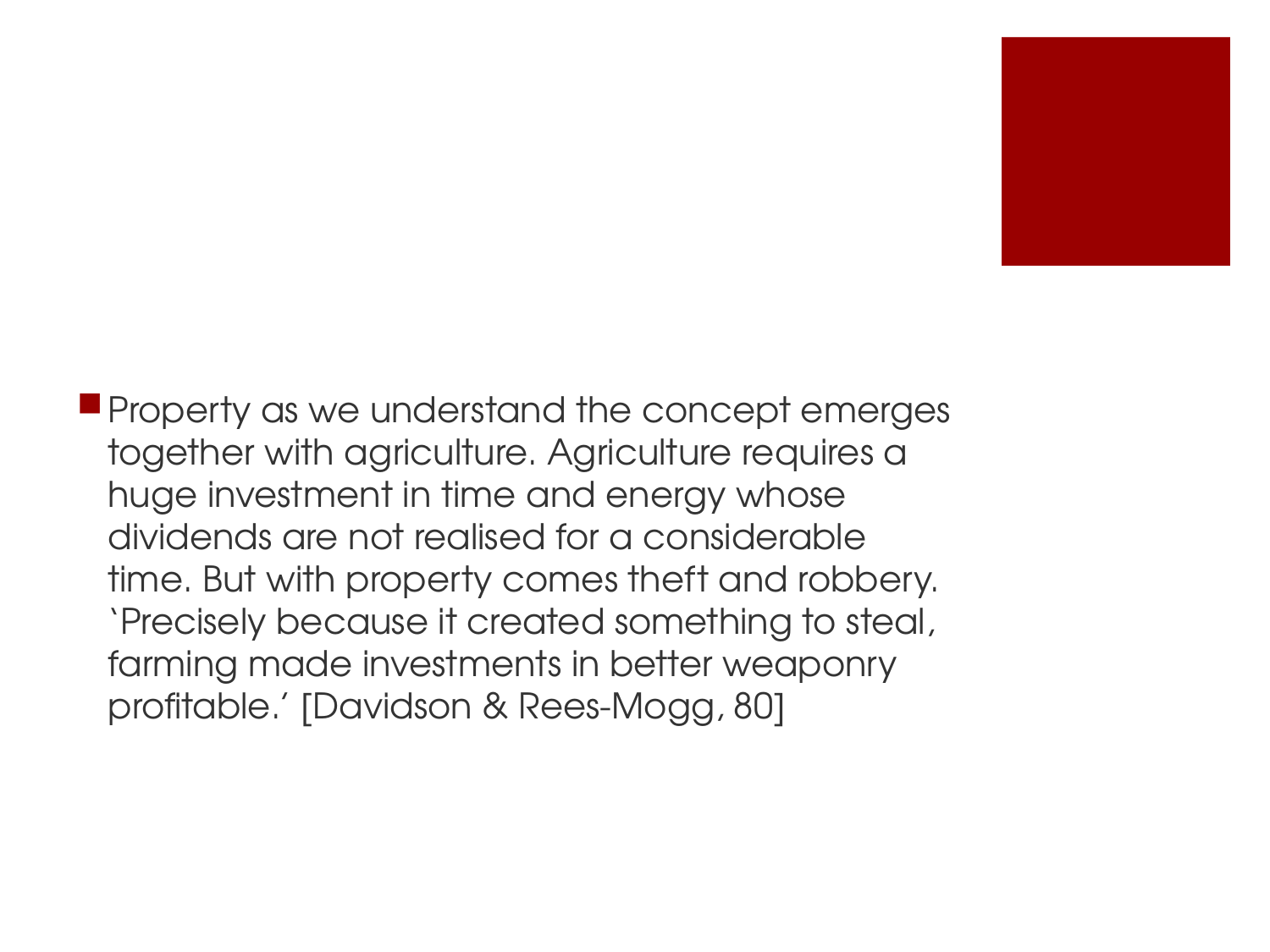

#

Property as we understand the concept emerges together with agriculture. Agriculture requires a huge investment in time and energy whose dividends are not realised for a considerable time. But with property comes theft and robbery. ‘Precisely because it created something to steal, farming made investments in better weaponry profitable.’ [Davidson & Rees-Mogg, 80]